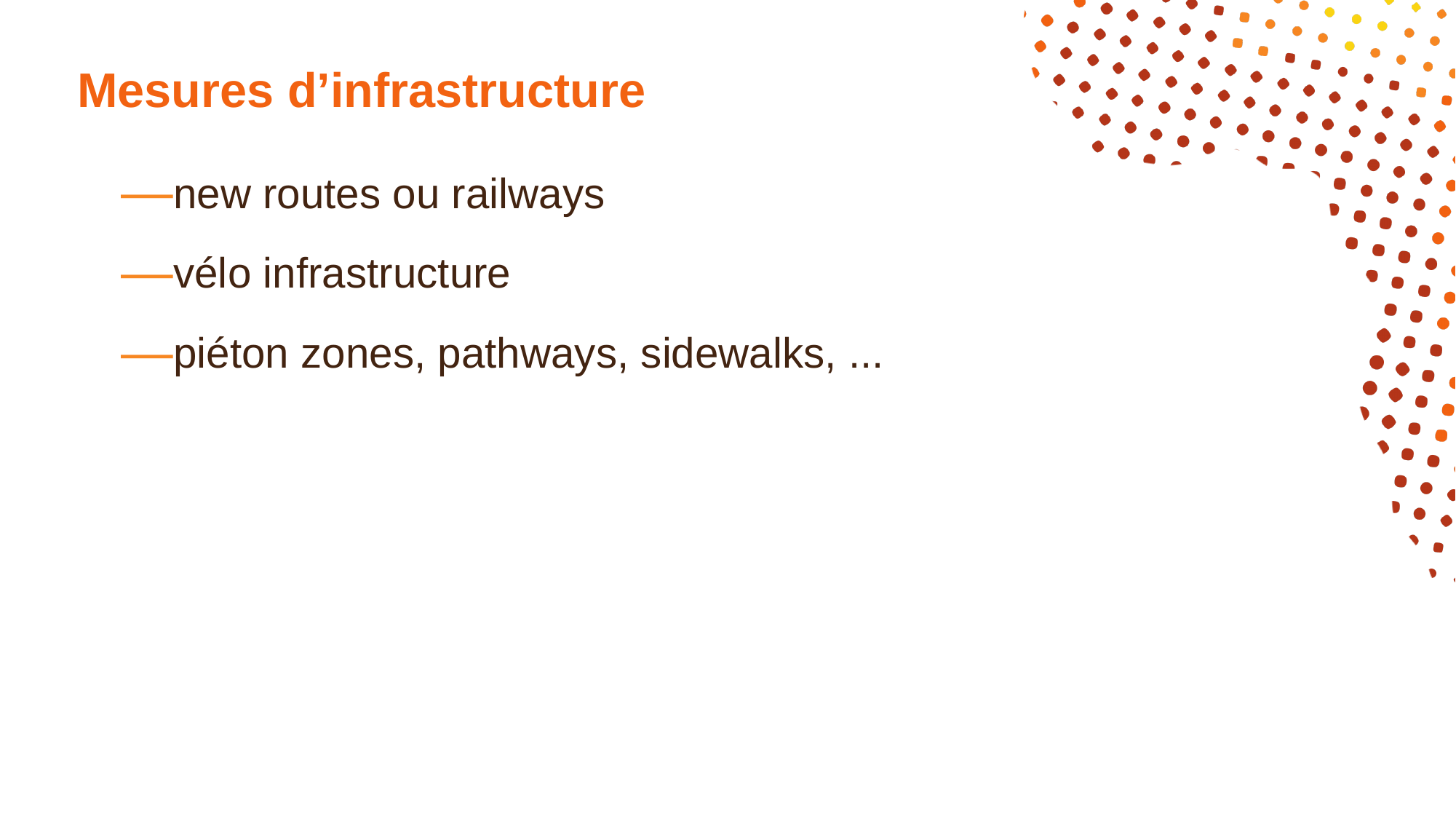

# Mesures d’infrastructure
new routes ou railways
vélo infrastructure
piéton zones, pathways, sidewalks, ...